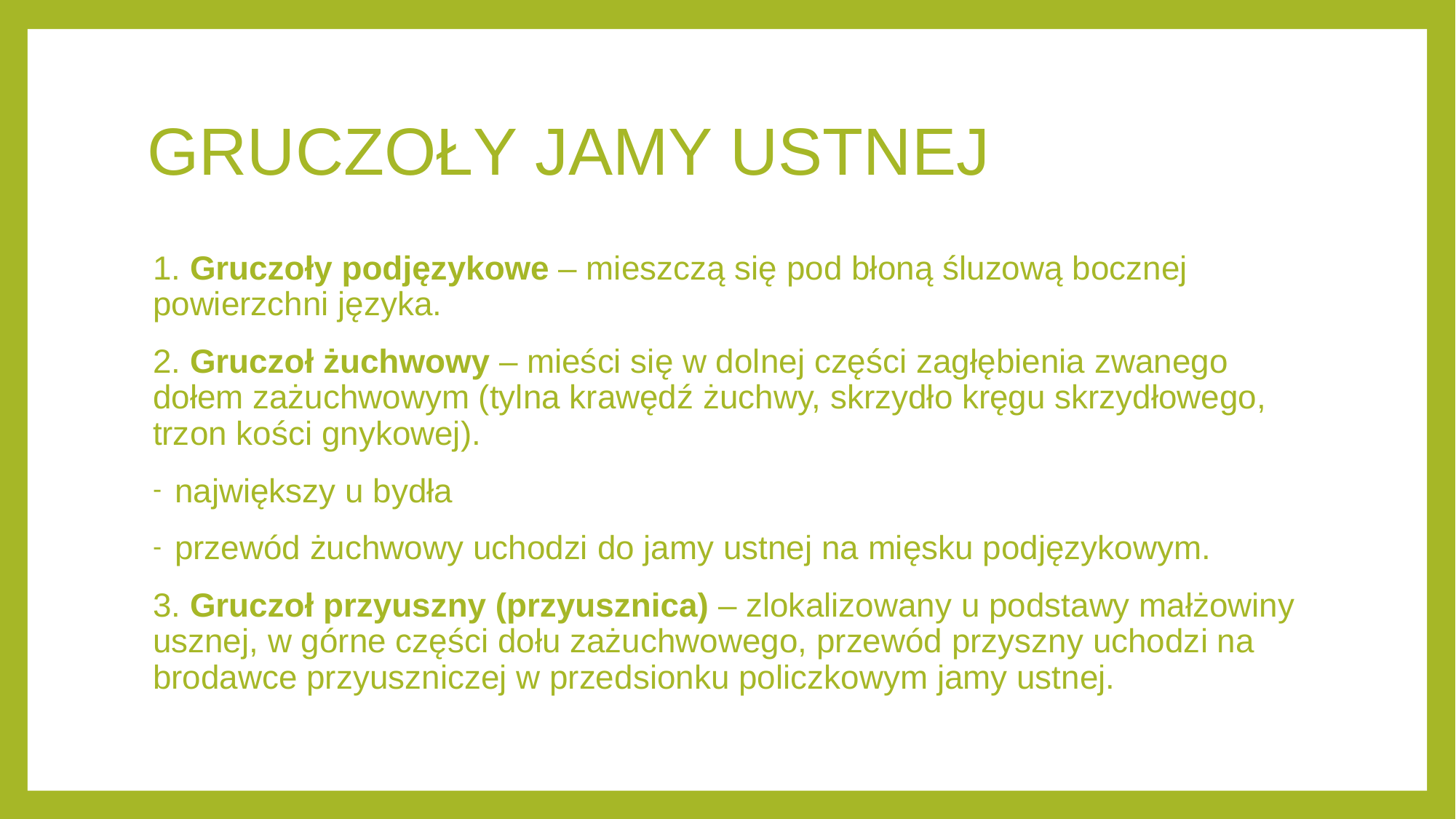

# GRUCZOŁY JAMY USTNEJ
1. Gruczoły podjęzykowe – mieszczą się pod błoną śluzową bocznej powierzchni języka.
2. Gruczoł żuchwowy – mieści się w dolnej części zagłębienia zwanego dołem zażuchwowym (tylna krawędź żuchwy, skrzydło kręgu skrzydłowego, trzon kości gnykowej).
największy u bydła
przewód żuchwowy uchodzi do jamy ustnej na mięsku podjęzykowym.
3. Gruczoł przyuszny (przyusznica) – zlokalizowany u podstawy małżowiny usznej, w górne części dołu zażuchwowego, przewód przyszny uchodzi na brodawce przyuszniczej w przedsionku policzkowym jamy ustnej.